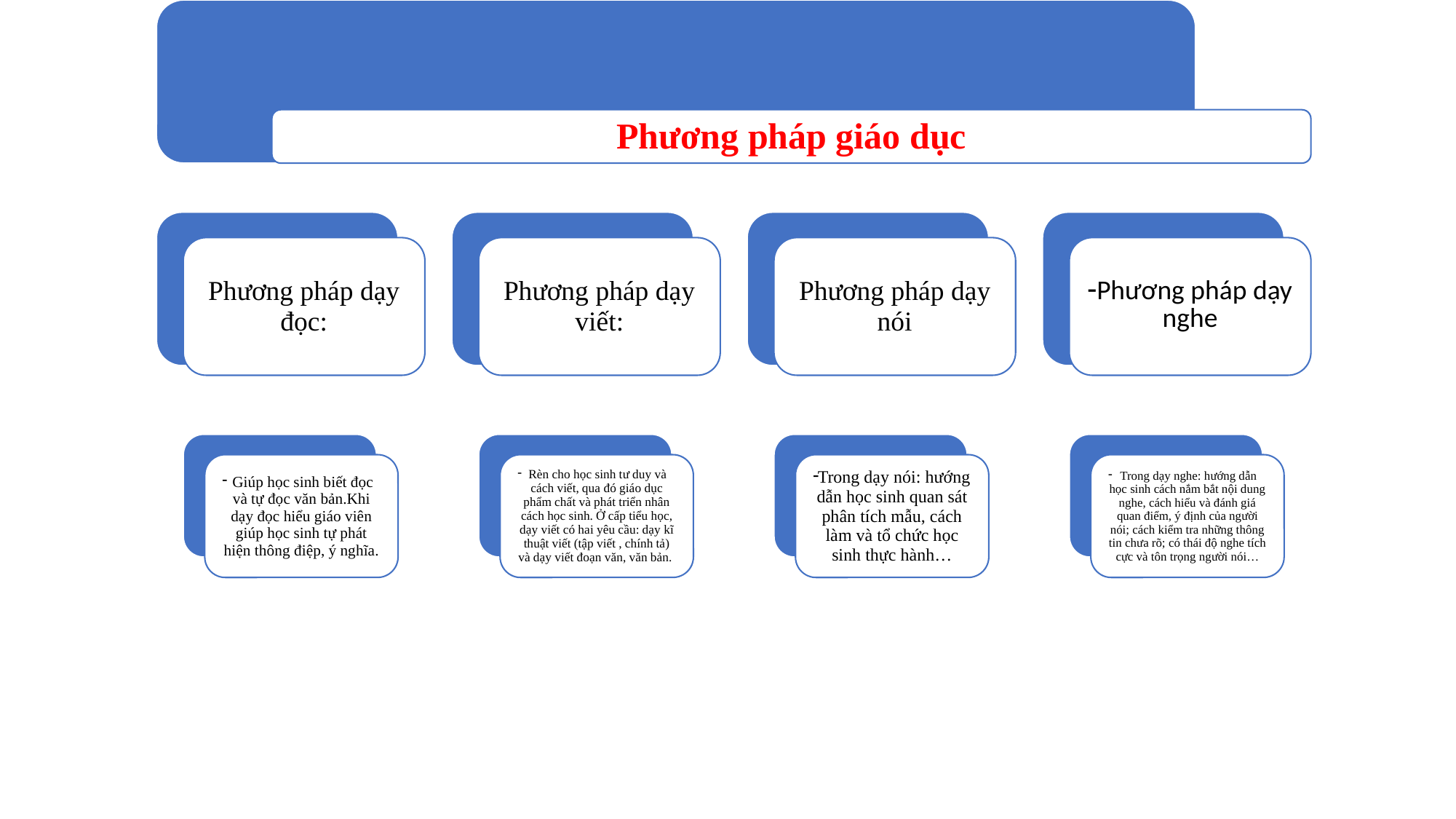

Phương pháp giáo dục
Phương pháp dạy đọc:
Giúp học sinh biết đọc và tự đọc văn bản.Khi dạy đọc hiểu giáo viên giúp học sinh tự phát hiện thông điệp, ý nghĩa.
Rèn cho học sinh tư duy và cách viết, qua đó giáo dục phẩm chất và phát triển nhân cách học sinh. Ở cấp tiểu học, dạy viết có hai yêu cầu: dạy kĩ thuật viết (tập viết , chính tả) và dạy viết đoạn văn, văn bản.
Phương pháp dạy nói
Phương pháp dạy viết:
Trong dạy nói: hướng dẫn học sinh quan sát phân tích mẫu, cách làm và tổ chức học sinh thực hành…
Phương pháp dạy nghe
Trong dạy nghe: hướng dẫn học sinh cách nắm bắt nội dung nghe, cách hiểu và đánh giá quan điểm, ý định của người nói; cách kiểm tra những thông tin chưa rõ; có thái độ nghe tích cực và tôn trọng người nói…